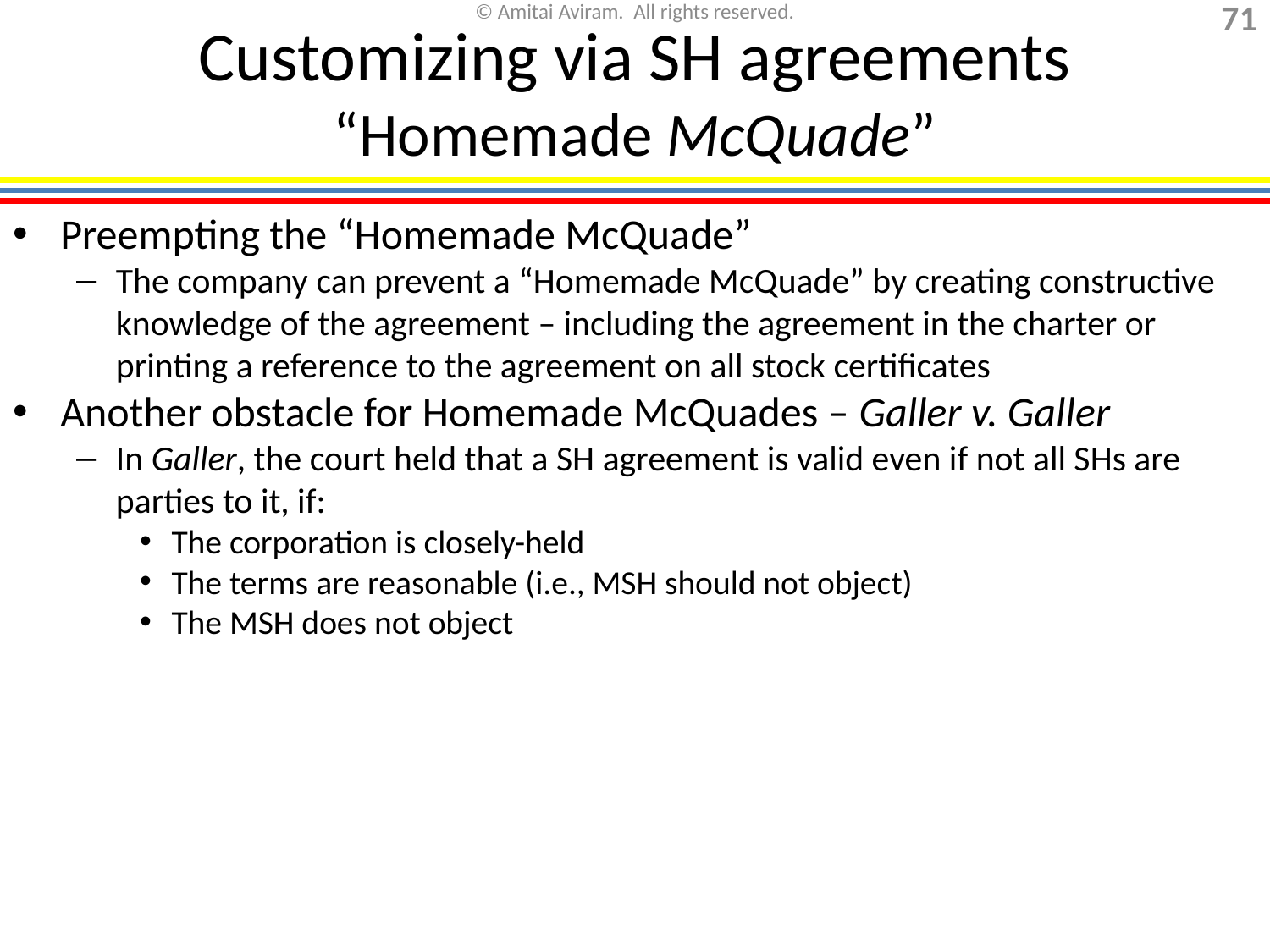

# Customizing via SH agreements “Homemade McQuade”
Preempting the “Homemade McQuade”
The company can prevent a “Homemade McQuade” by creating constructive knowledge of the agreement – including the agreement in the charter or printing a reference to the agreement on all stock certificates
Another obstacle for Homemade McQuades – Galler v. Galler
In Galler, the court held that a SH agreement is valid even if not all SHs are parties to it, if:
The corporation is closely-held
The terms are reasonable (i.e., MSH should not object)
The MSH does not object